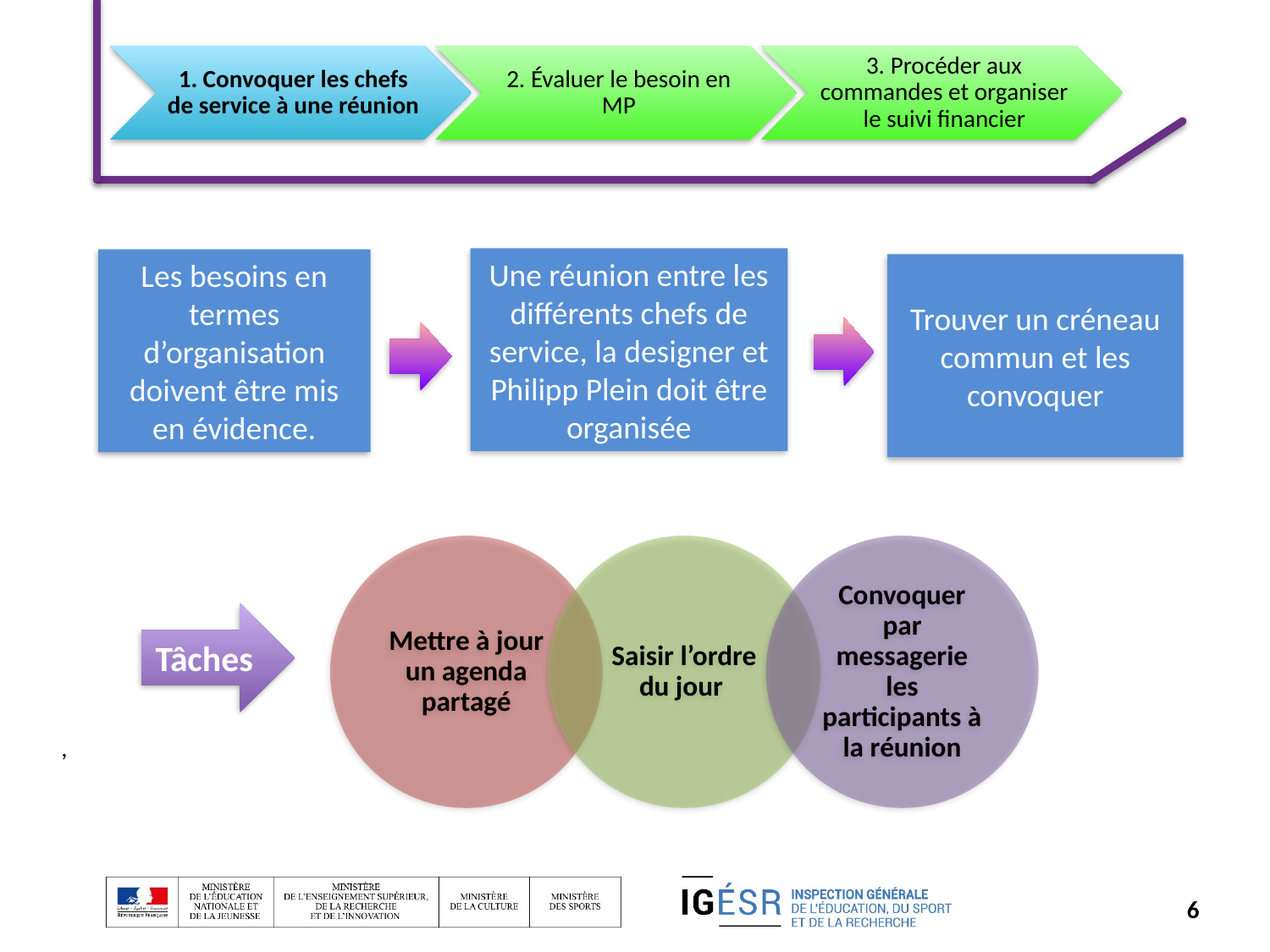

1. Convoquer les chefs de service à une réunion
2. Évaluer le besoin en MP
3. Procéder aux commandes et organiser le suivi financier
Une réunion entre les différents chefs de service, la designer et Philipp Plein doit être organisée
Les besoins en termes d’organisation doivent être mis en évidence.

Trouver un créneau commun et les convoquer

Mettre à jour un agenda partagé
Saisir l’ordre du jour
Convoquer par messagerie les participants à la réunion
Tâches

,
6